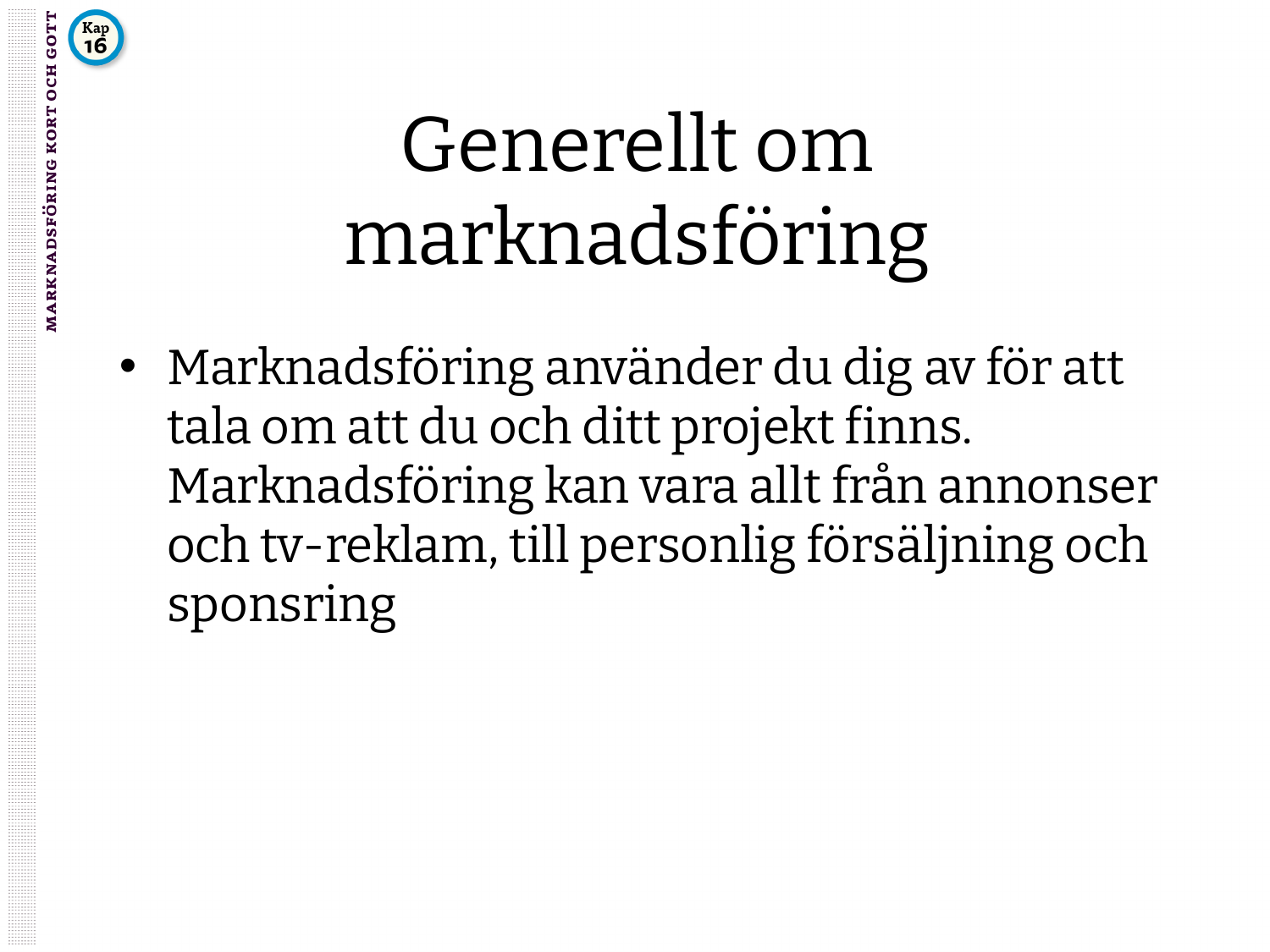

# Generellt om marknadsföring
Marknadsföring använder du dig av för att tala om att du och ditt projekt finns. Marknadsföring kan vara allt från annonser och tv-reklam, till personlig försäljning och sponsring